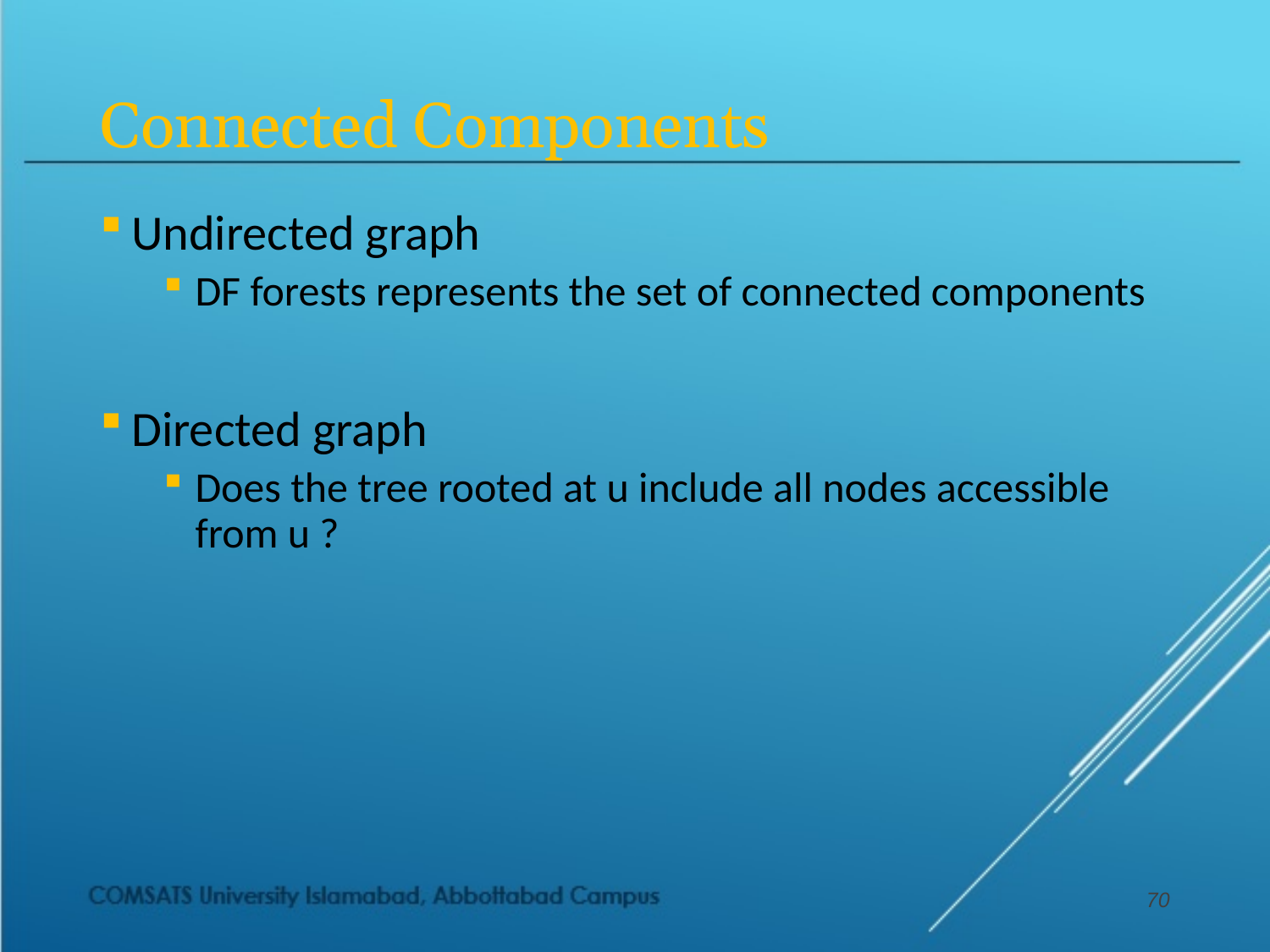

Connected Components
Undirected graph
DF forests represents the set of connected components

Directed graph
Does the tree rooted at u include all nodes accessible from u ?
70